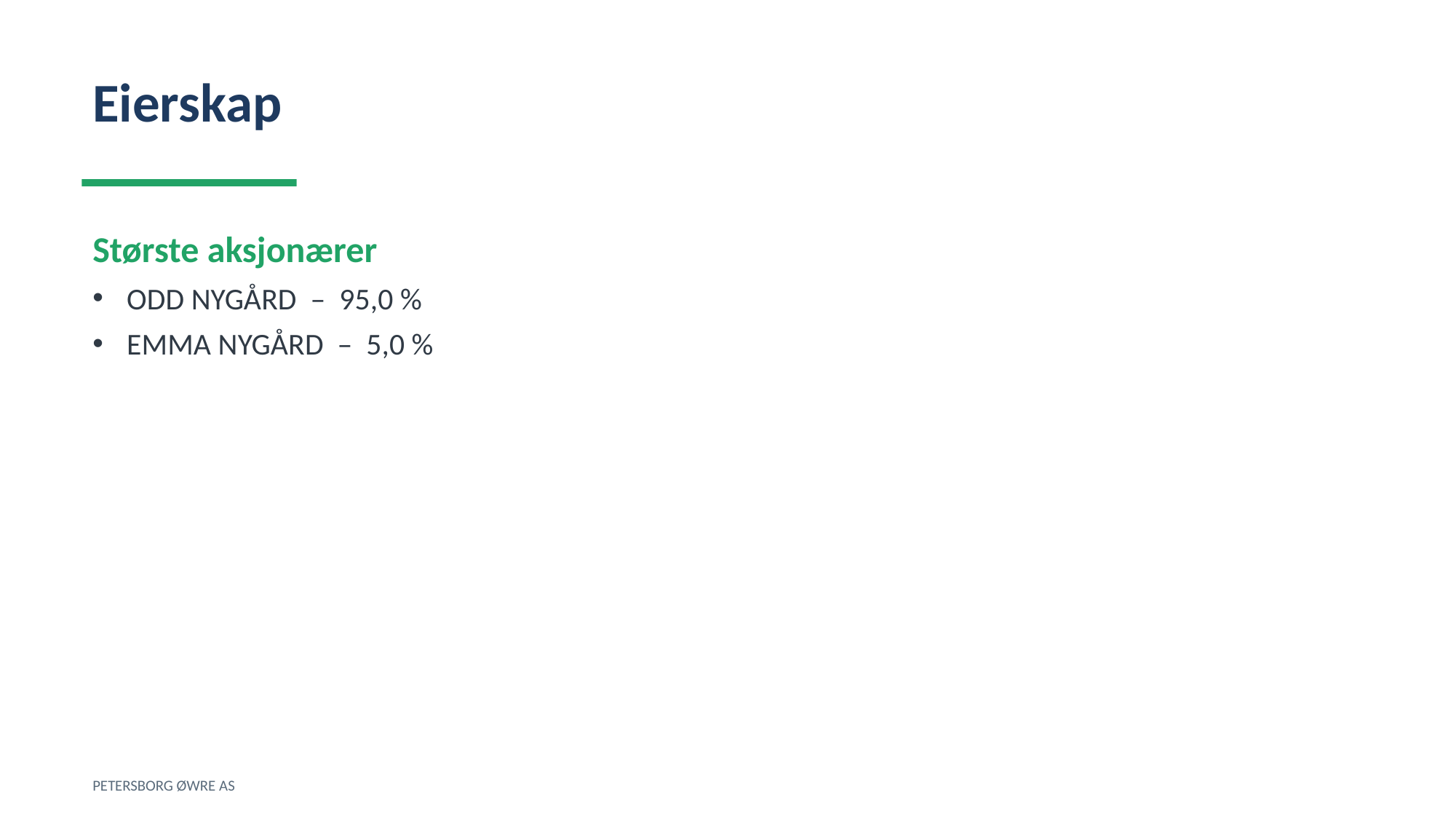

Eierskap

Største aksjonærer
ODD NYGÅRD  –  95,0 %
EMMA NYGÅRD  –  5,0 %
PETERSBORG ØWRE AS